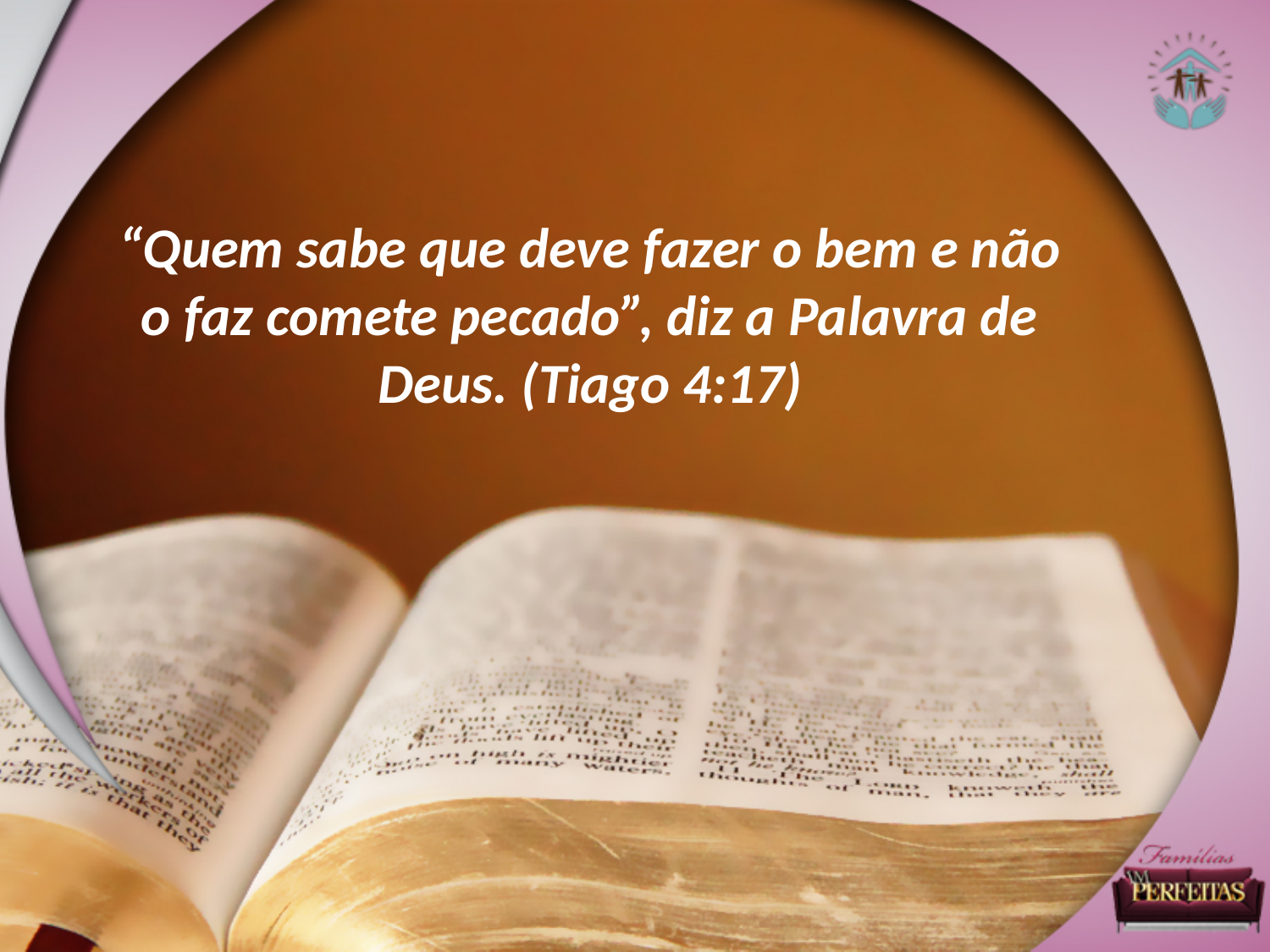

“Quem sabe que deve fazer o bem e não o faz comete pecado”, diz a Palavra de Deus. (Tiago 4:17)